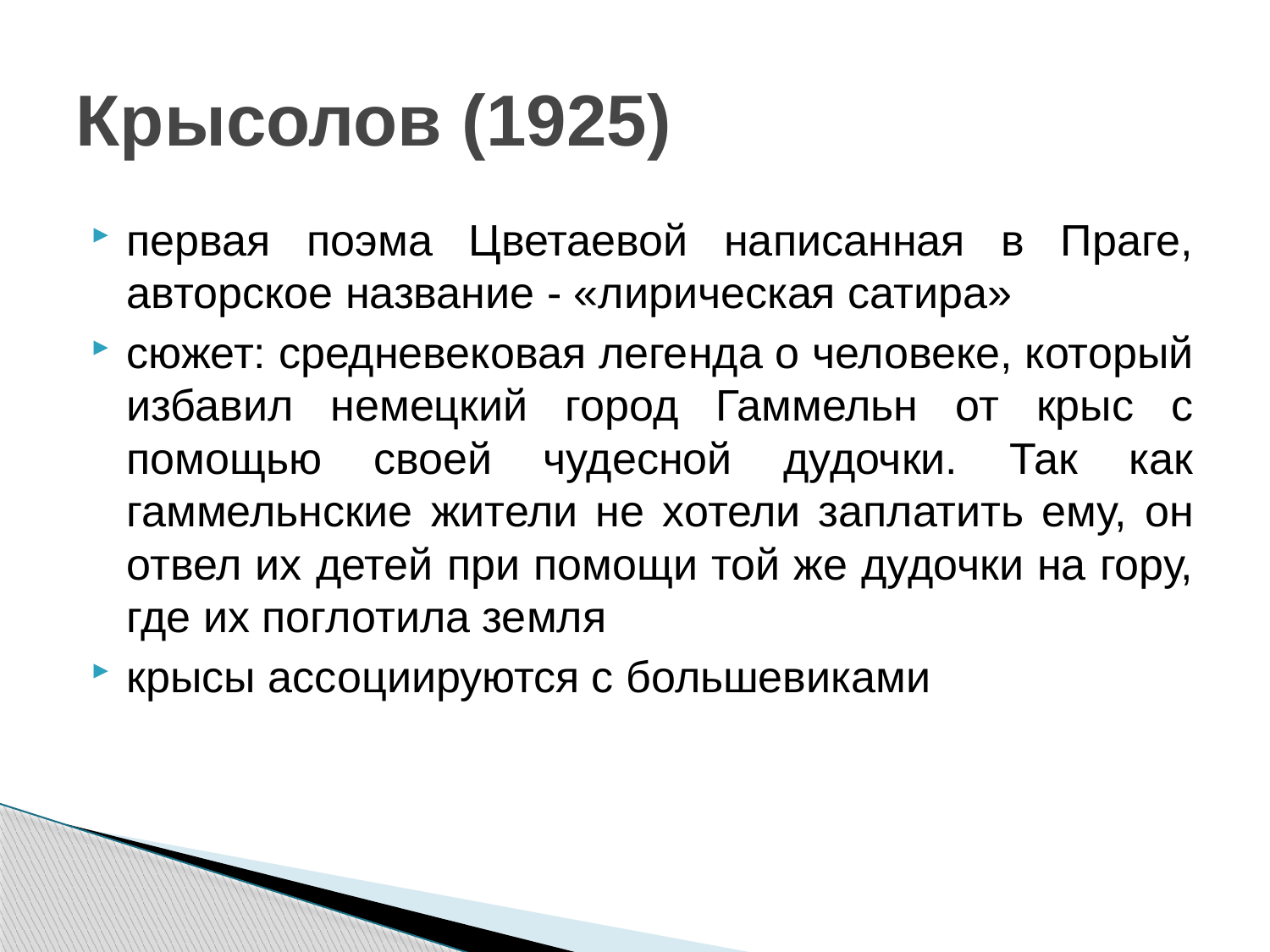

# Крысолов (1925)
первая поэма Цветаевой написанная в Праге, авторское название - «лирическая сатира»
сюжет: средневековая легенда о человеке, который избавил немецкий город Гаммельн от крыс с помощью своей чудесной дудочки. Так как гаммельнские жители не хотели заплатить ему, он отвел их детей при помощи той же дудочки на гору, где их поглотила земля
крысы ассоциируются с большевиками